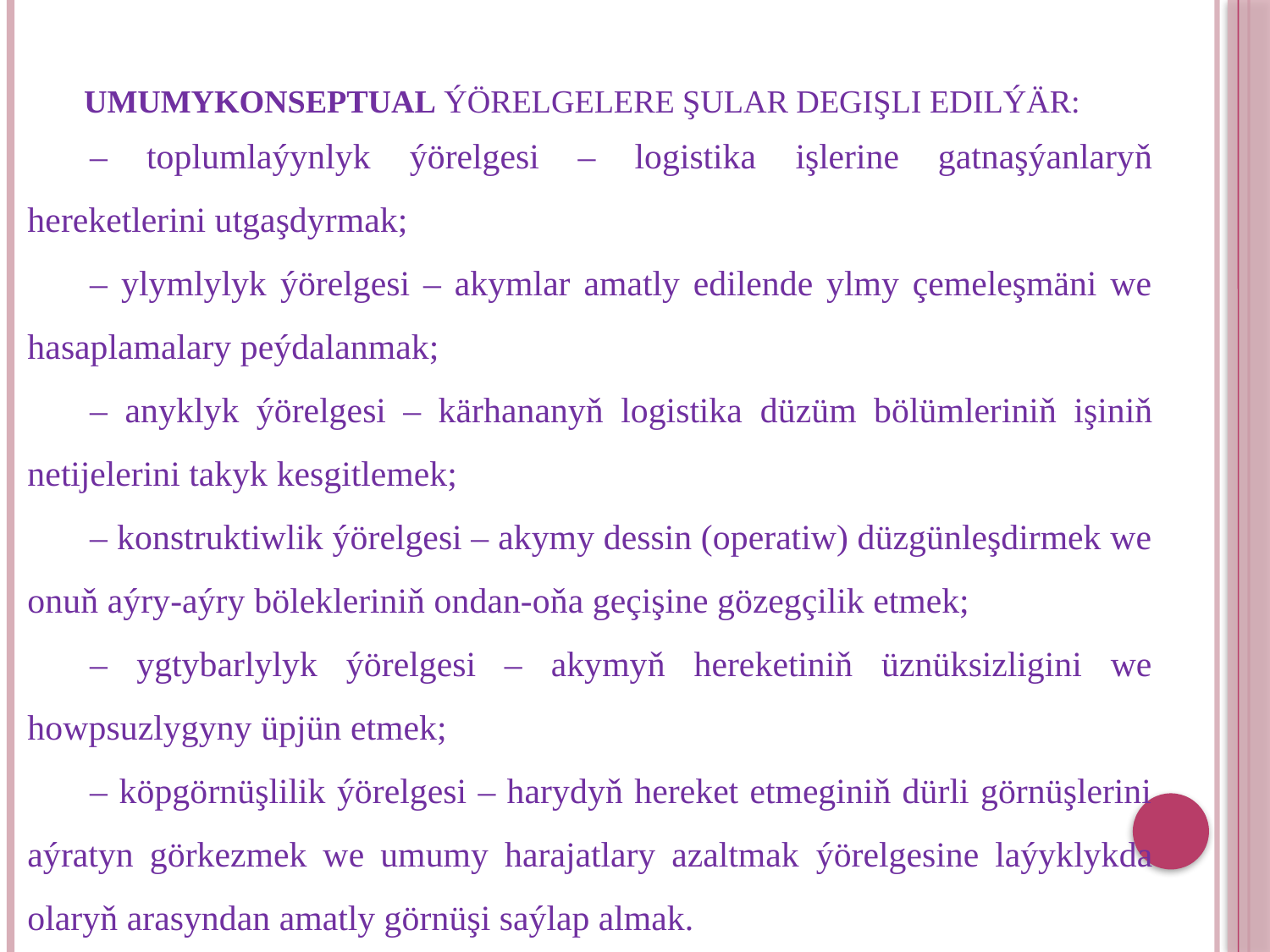

# Umumykonseptual ýörelgelere şular degişli edilýär:
– toplumlaýynlyk ýörelgesi – logistika işlerine gatnaşýanlaryň hereketlerini utgaşdyrmak;
– ylymlylyk ýörelgesi – akymlar amatly edilende ylmy çemeleşmäni we hasaplamalary peýdalanmak;
– anyklyk ýörelgesi – kärhananyň logistika düzüm bölümleriniň işiniň netijelerini takyk kesgitlemek;
– konstruktiwlik ýörelgesi – akymy dessin (operatiw) düzgünleşdirmek we onuň aýry-aýry bölekleriniň ondan-oňa geçişine gözegçilik etmek;
– ygtybarlylyk ýörelgesi – akymyň hereketiniň üznüksizligini we howpsuzlygyny üpjün etmek;
– köpgörnüşlilik ýörelgesi – harydyň hereket etmeginiň dürli görnüşlerini aýratyn görkezmek we umumy harajatlary azaltmak ýörelgesine laýyklykda olaryň arasyndan amatly görnüşi saýlap almak.